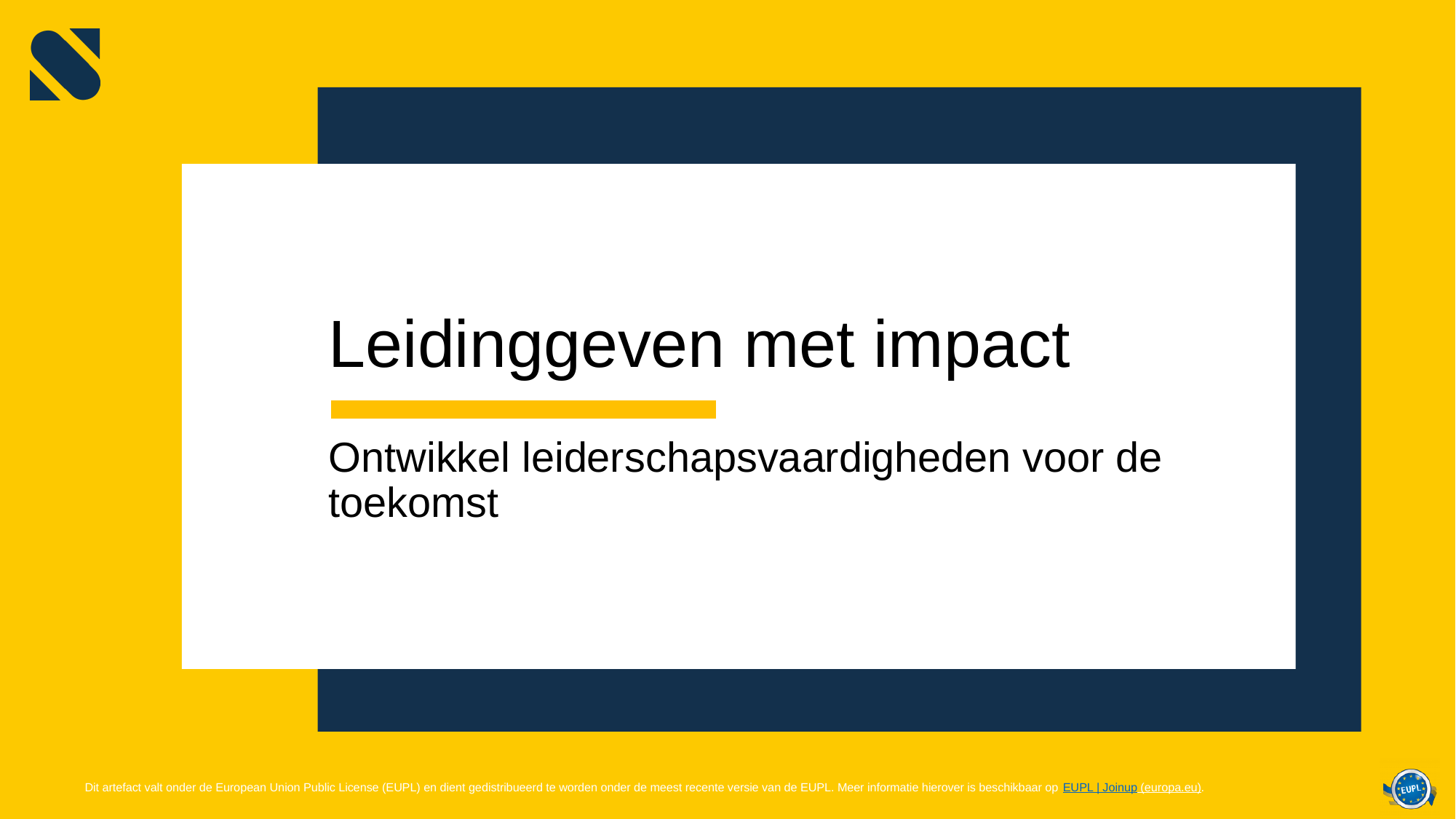

# Leidinggeven met impact
Ontwikkel leiderschapsvaardigheden voor de toekomst